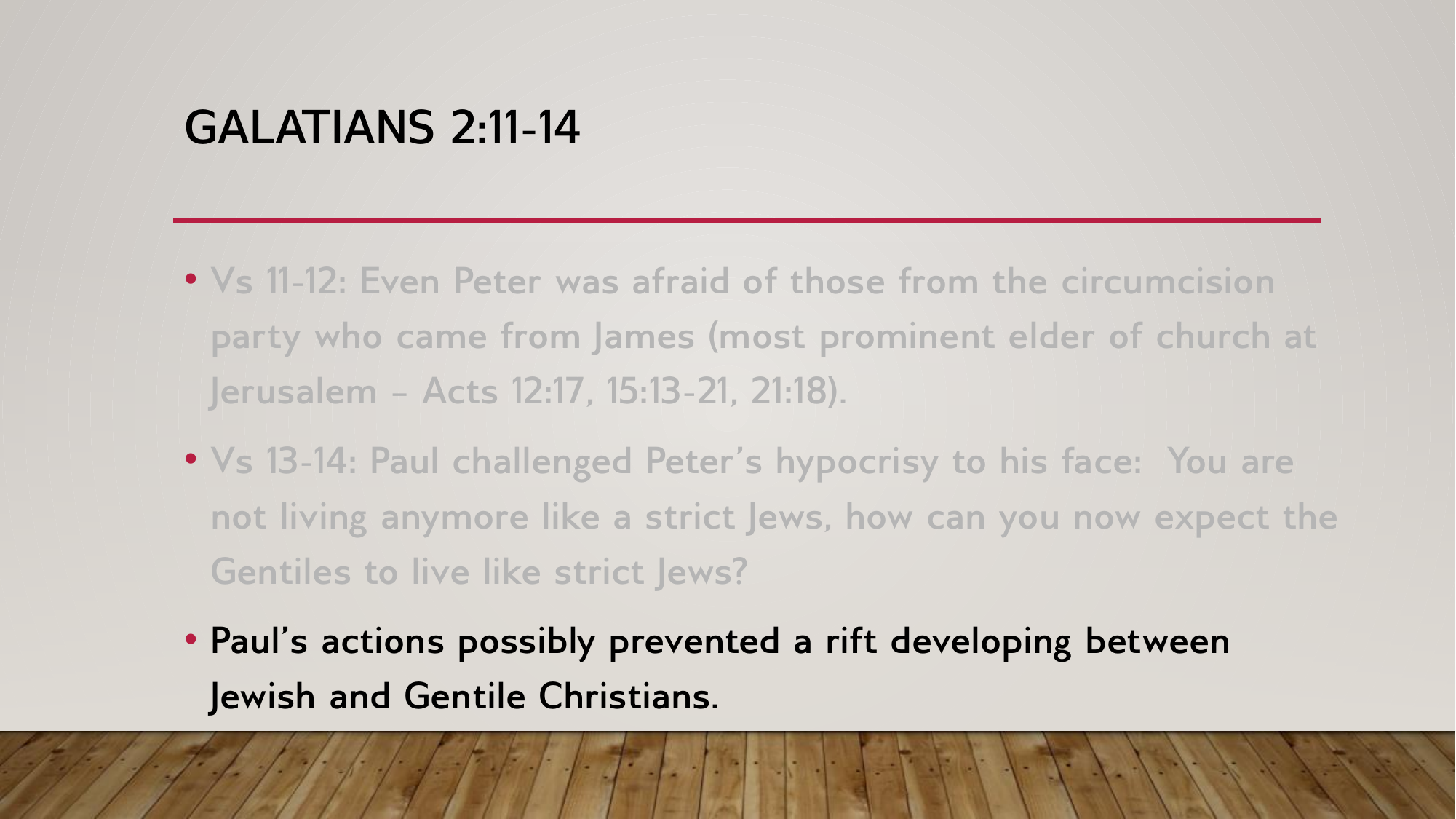

# GALATIANS 2:11-14
Vs 11-12: Even Peter was afraid of those from the circumcision party who came from James (most prominent elder of church at Jerusalem – Acts 12:17, 15:13-21, 21:18).
Vs 13-14: Paul challenged Peter’s hypocrisy to his face:  You are not living anymore like a strict Jews, how can you now expect the Gentiles to live like strict Jews?
Paul’s actions possibly prevented a rift developing between Jewish and Gentile Christians.